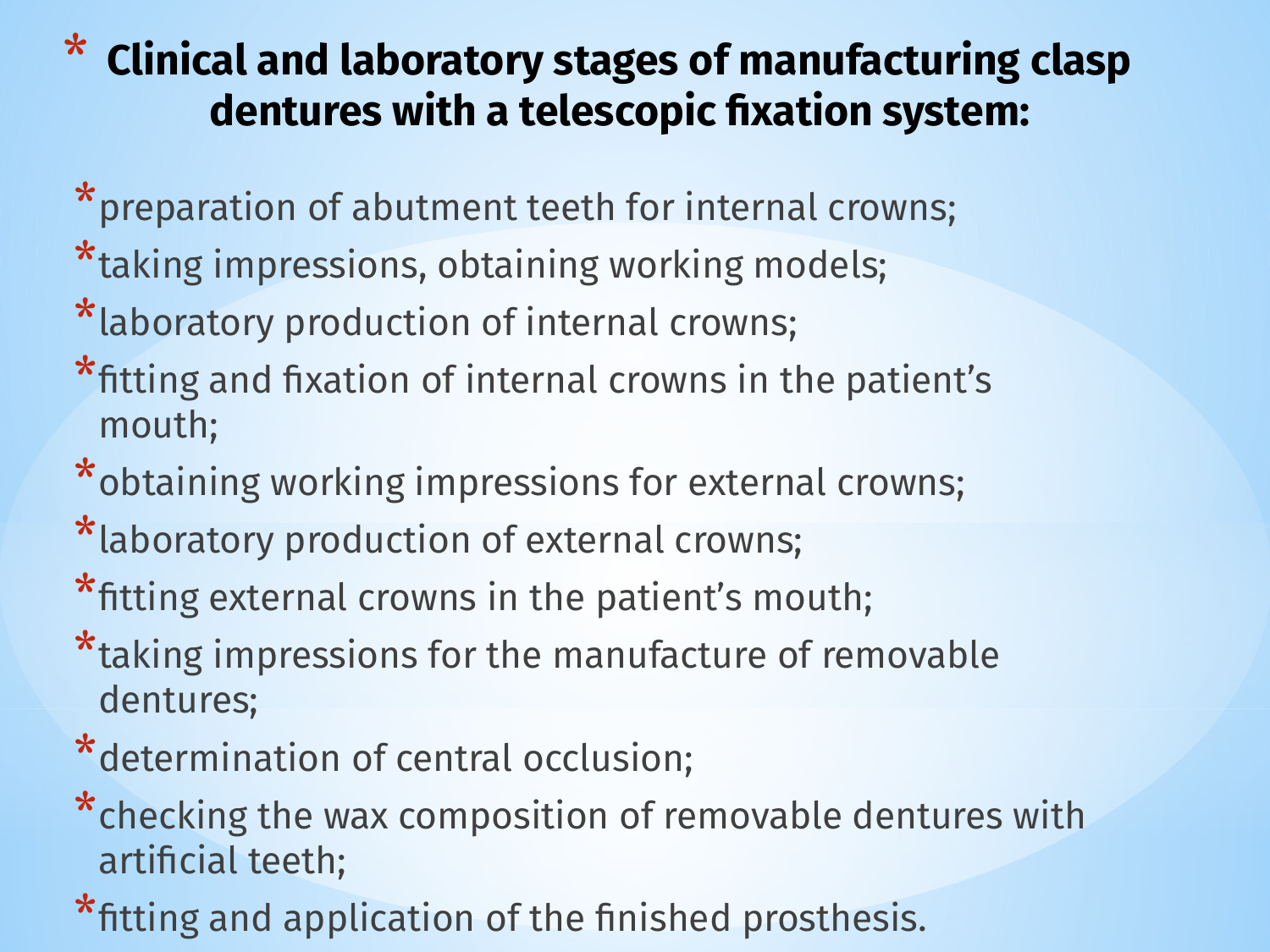

# Clinical and laboratory stages of manufacturing clasp dentures with a telescopic fixation system:
preparation of abutment teeth for internal crowns;
taking impressions, obtaining working models;
laboratory production of internal crowns;
fitting and fixation of internal crowns in the patient’s mouth;
obtaining working impressions for external crowns;
laboratory production of external crowns;
fitting external crowns in the patient’s mouth;
taking impressions for the manufacture of removable dentures;
determination of central occlusion;
checking the wax composition of removable dentures with artificial teeth;
fitting and application of the finished prosthesis.